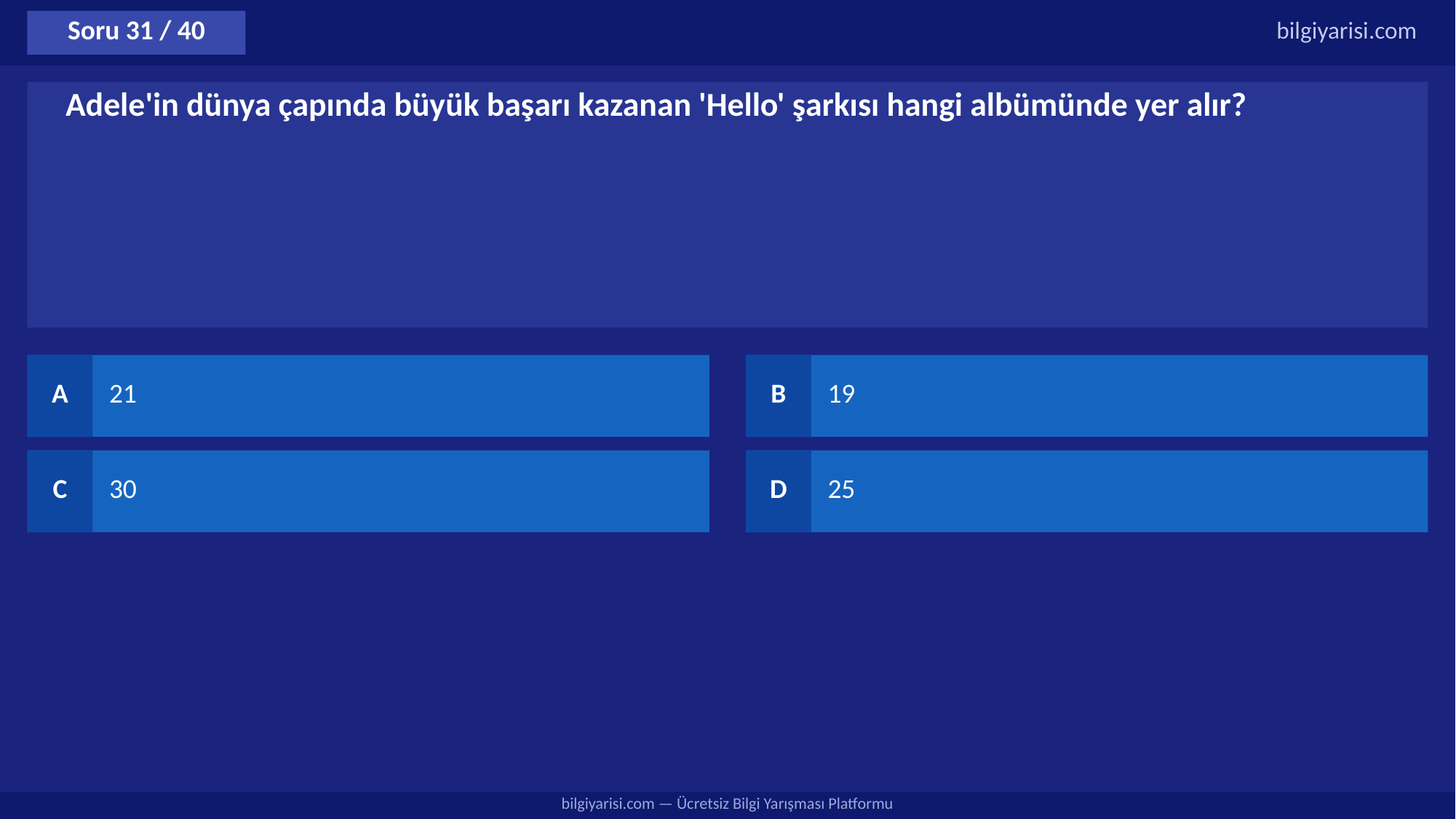

Soru 31 / 40
bilgiyarisi.com

Adele'in dünya çapında büyük başarı kazanan 'Hello' şarkısı hangi albümünde yer alır?

A
21

B
19

C
30

D
25
bilgiyarisi.com — Ücretsiz Bilgi Yarışması Platformu